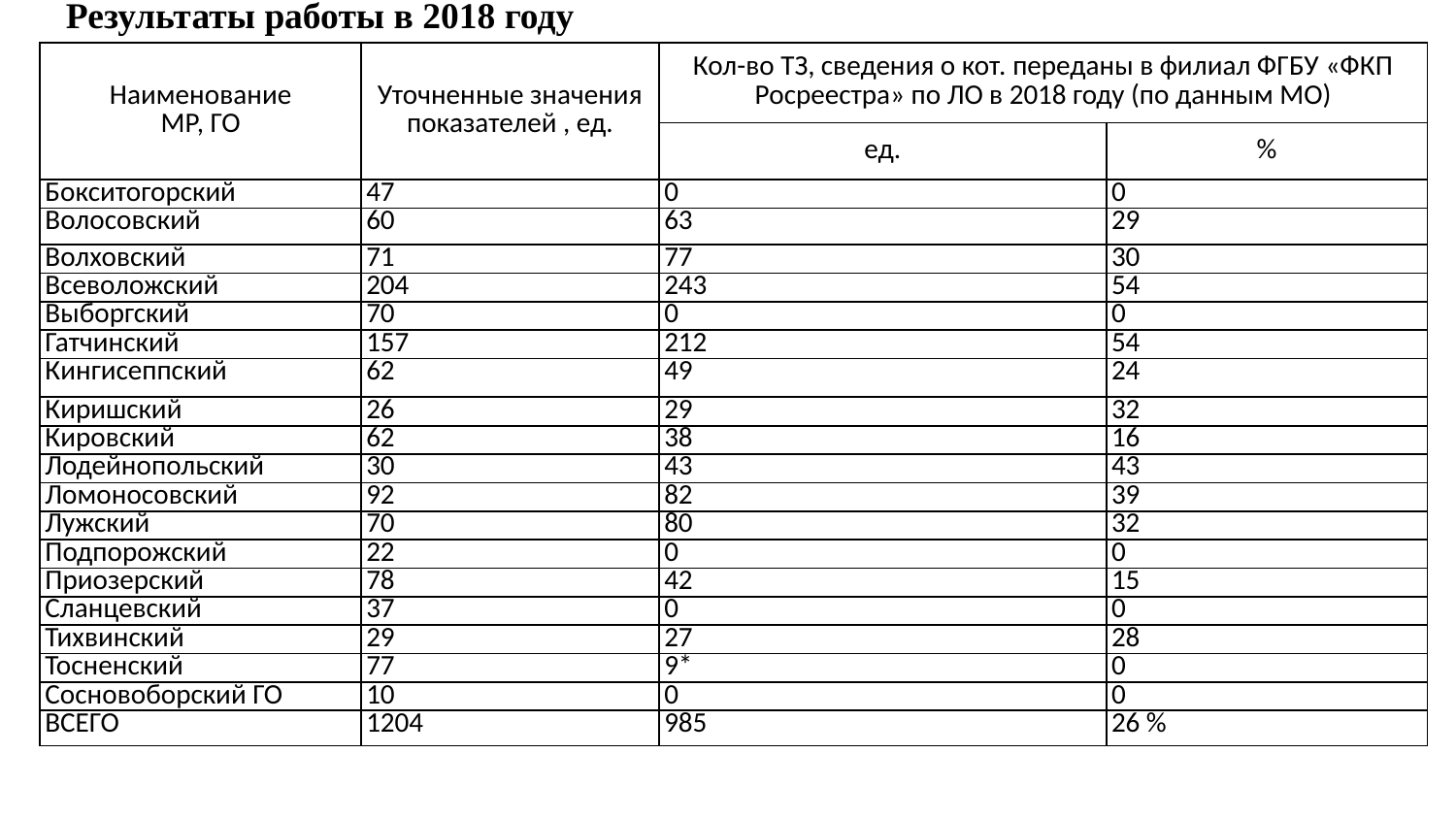

Результаты работы в 2018 году
| Наименование МР, ГО | Уточненные значения показателей , ед. | Кол-во ТЗ, сведения о кот. переданы в филиал ФГБУ «ФКП Росреестра» по ЛО в 2018 году (по данным МО) |  |
| --- | --- | --- | --- |
|  |  | ед. | % |
| Бокситогорский | 47 | 0 | 0 |
| Волосовский | 60 | 63 | 29 |
| Волховский | 71 | 77 | 30 |
| Всеволожский | 204 | 243 | 54 |
| Выборгский | 70 | 0 | 0 |
| Гатчинский | 157 | 212 | 54 |
| Кингисеппский | 62 | 49 | 24 |
| Киришский | 26 | 29 | 32 |
| Кировский | 62 | 38 | 16 |
| Лодейнопольский | 30 | 43 | 43 |
| Ломоносовский | 92 | 82 | 39 |
| Лужский | 70 | 80 | 32 |
| Подпорожский | 22 | 0 | 0 |
| Приозерский | 78 | 42 | 15 |
| Сланцевский | 37 | 0 | 0 |
| Тихвинский | 29 | 27 | 28 |
| Тосненский | 77 | 9\* | 0 |
| Сосновоборский ГО | 10 | 0 | 0 |
| ВСЕГО | 1204 | 985 | 26 % |